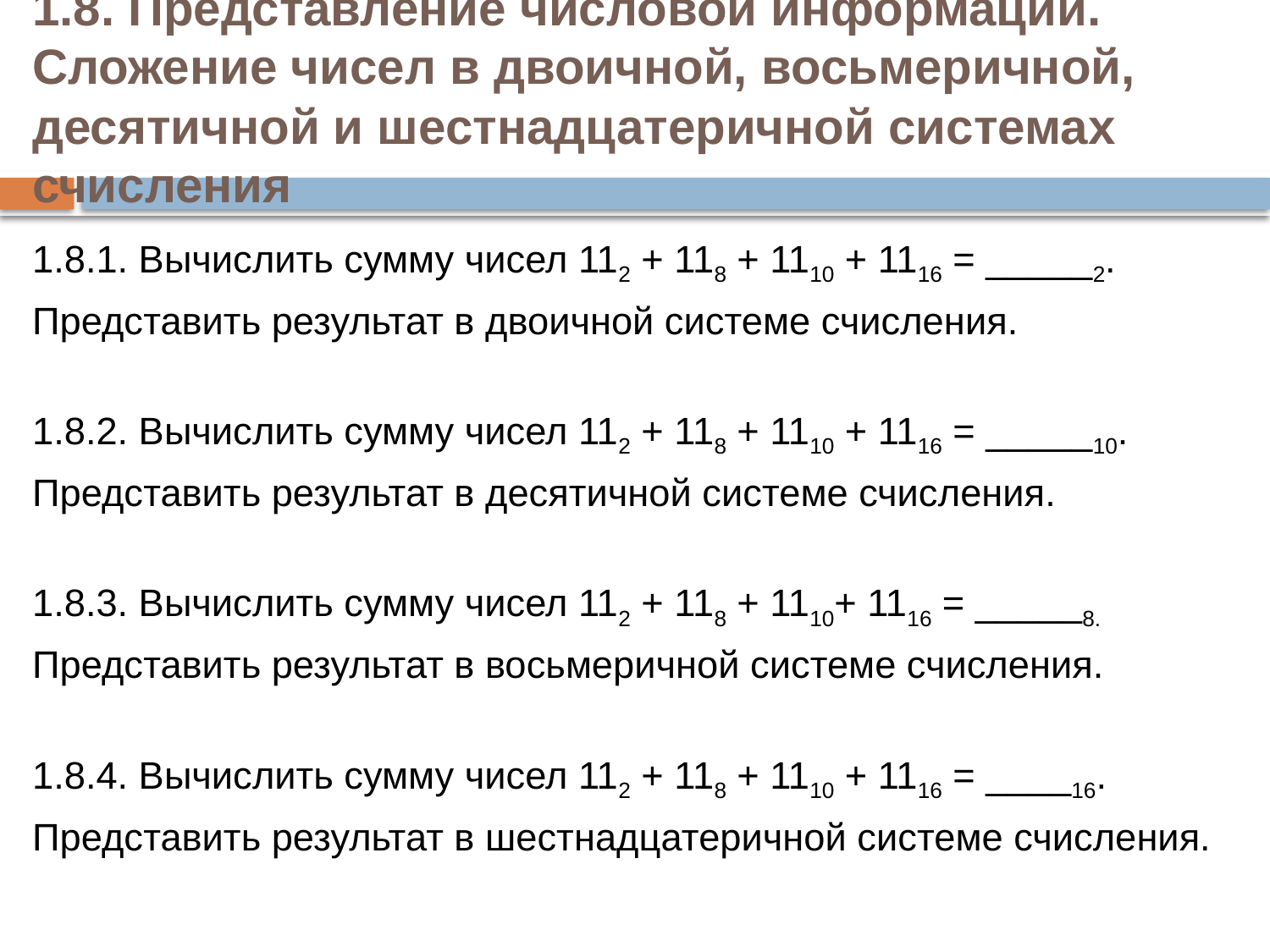

# 1.8. Представление числовой информации. Сложение чисел в двоичной, восьмеричной, десятичной и шестнадцатеричной системах счисления
1.8.1. Вычислить сумму чисел 112 + 118 + 1110 + 1116 = _____2.
Представить результат в двоичной системе счисления.

1.8.2. Вычислить сумму чисел 112 + 118 + 1110 + 1116 = _____10.
Представить результат в десятичной системе счисления.

1.8.3. Вычислить сумму чисел 112 + 118 + 1110+ 1116 = _____8.
Представить результат в восьмеричной системе счисления.

1.8.4. Вычислить сумму чисел 112 + 118 + 1110 + 1116 = ____16.
Представить результат в шестнадцатеричной системе счисления.